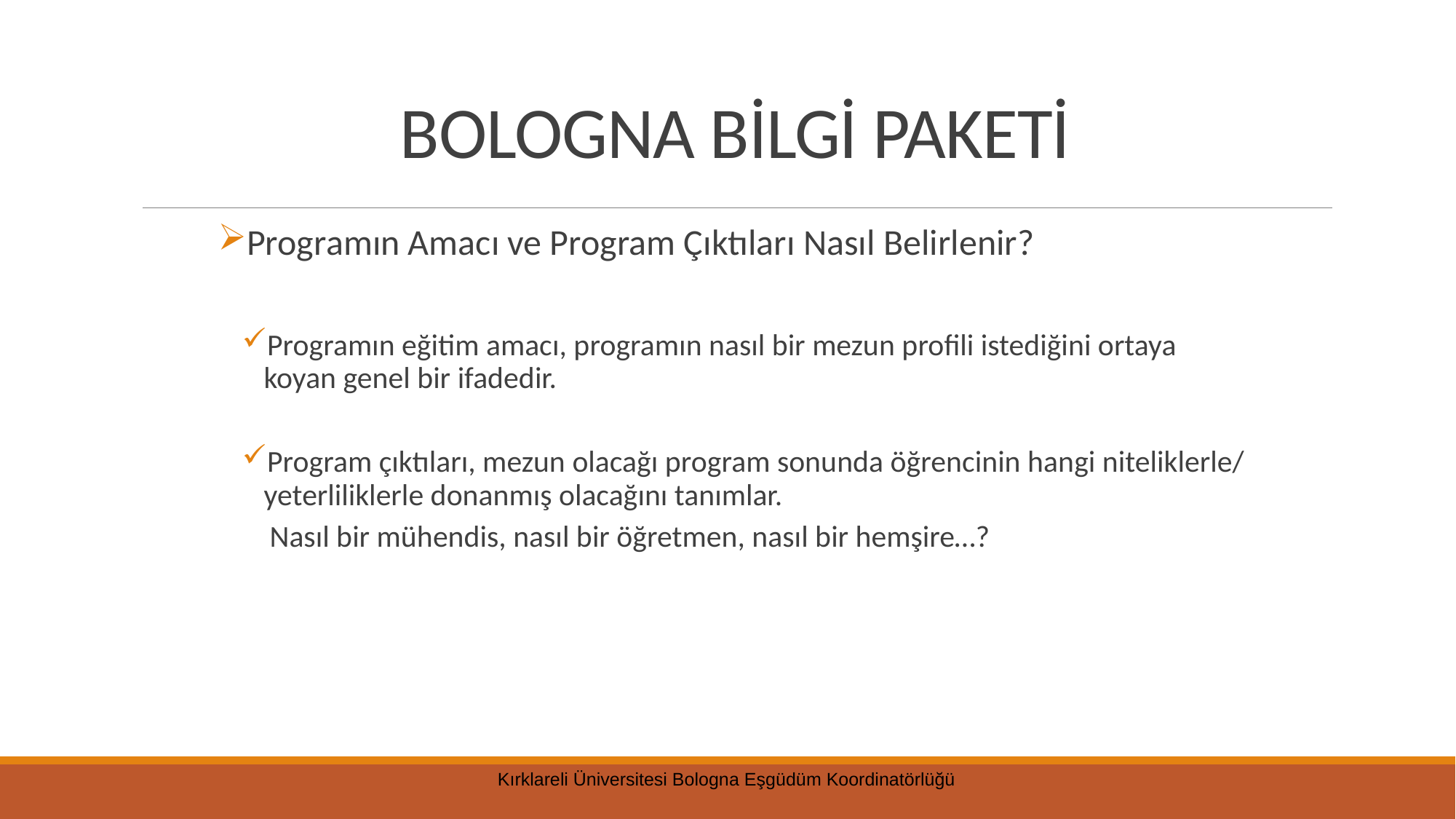

# BOLOGNA BİLGİ PAKETİ
Programın Amacı ve Program Çıktıları Nasıl Belirlenir?

Programın eğitim amacı, programın nasıl bir mezun profili istediğini ortaya koyan genel bir ifadedir.

Program çıktıları, mezun olacağı program sonunda öğrencinin hangi niteliklerle/ yeterliliklerle donanmış olacağını tanımlar.
    Nasıl bir mühendis, nasıl bir öğretmen, nasıl bir hemşire…?

Kırklareli Üniversitesi Bologna Eşgüdüm Koordinatörlüğü